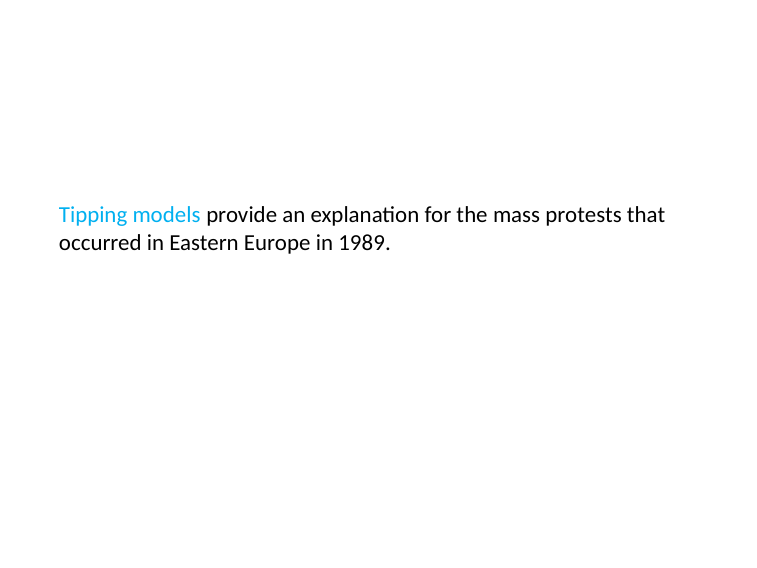

Tipping models provide an explanation for the mass protests that occurred in Eastern Europe in 1989.